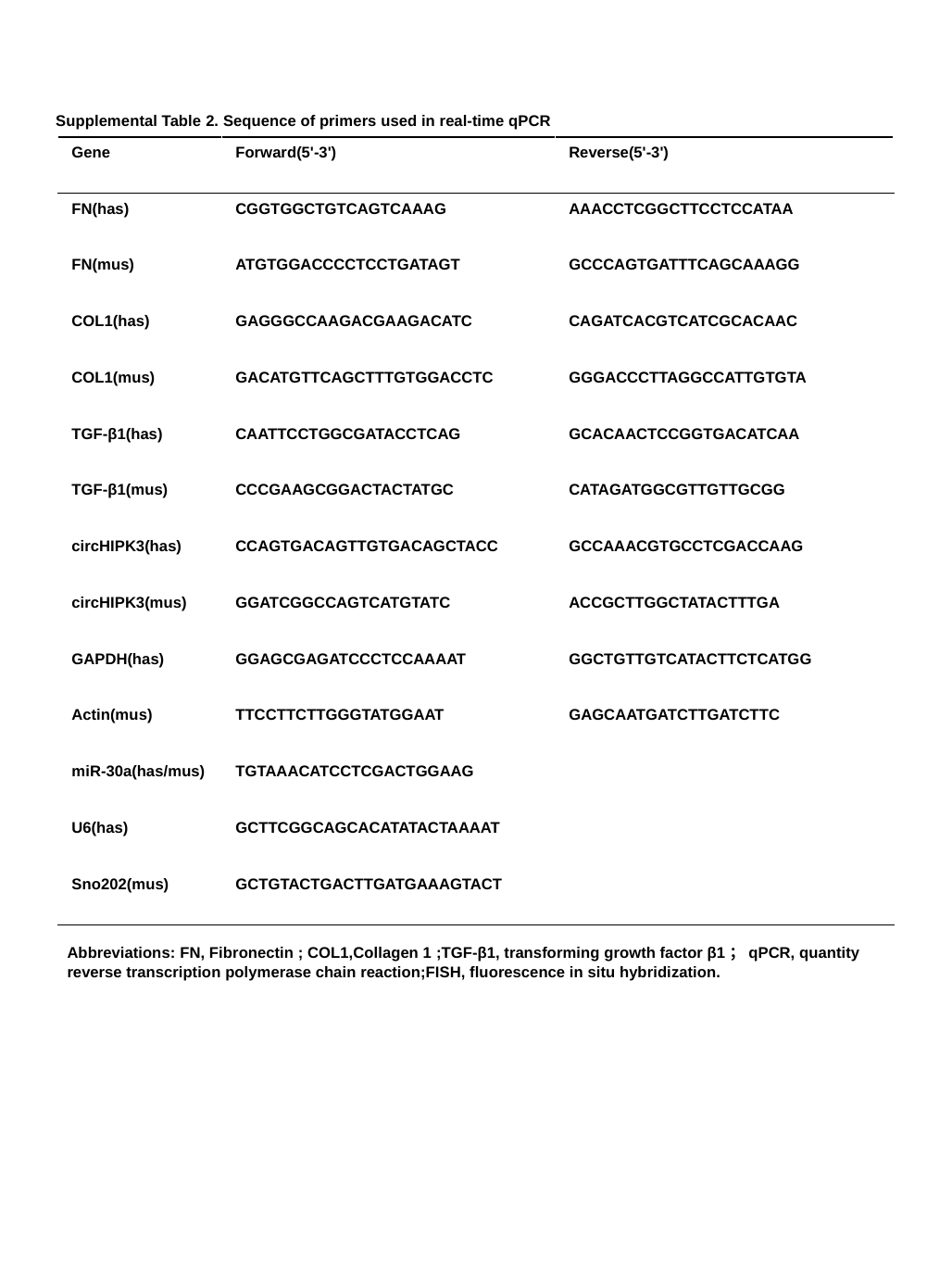

Supplemental Table 2. Sequence of primers used in real-time qPCR
| Gene | Forward(5'-3') | Reverse(5'-3') |
| --- | --- | --- |
| FN(has) | CGGTGGCTGTCAGTCAAAG | AAACCTCGGCTTCCTCCATAA |
| FN(mus) | ATGTGGACCCCTCCTGATAGT | GCCCAGTGATTTCAGCAAAGG |
| COL1(has) | GAGGGCCAAGACGAAGACATC | CAGATCACGTCATCGCACAAC |
| COL1(mus) | GACATGTTCAGCTTTGTGGACCTC | GGGACCCTTAGGCCATTGTGTA |
| TGF-β1(has) | CAATTCCTGGCGATACCTCAG | GCACAACTCCGGTGACATCAA |
| TGF-β1(mus) | CCCGAAGCGGACTACTATGC | CATAGATGGCGTTGTTGCGG |
| circHIPK3(has) | CCAGTGACAGTTGTGACAGCTACC | GCCAAACGTGCCTCGACCAAG |
| circHIPK3(mus) | GGATCGGCCAGTCATGTATC | ACCGCTTGGCTATACTTTGA |
| GAPDH(has) | GGAGCGAGATCCCTCCAAAAT | GGCTGTTGTCATACTTCTCATGG |
| Actin(mus) | TTCCTTCTTGGGTATGGAAT | GAGCAATGATCTTGATCTTC |
| miR‐30a(has/mus) | TGTAAACATCCTCGACTGGAAG |  |
| U6(has) | GCTTCGGCAGCACATATACTAAAAT |  |
| Sno202(mus) | GCTGTACTGACTTGATGAAAGTACT |  |
Abbreviations: FN, Fibronectin ; COL1,Collagen 1 ;TGF-β1, transforming growth factor β1；qPCR, quantity reverse transcription polymerase chain reaction;FISH, fluorescence in situ hybridization.